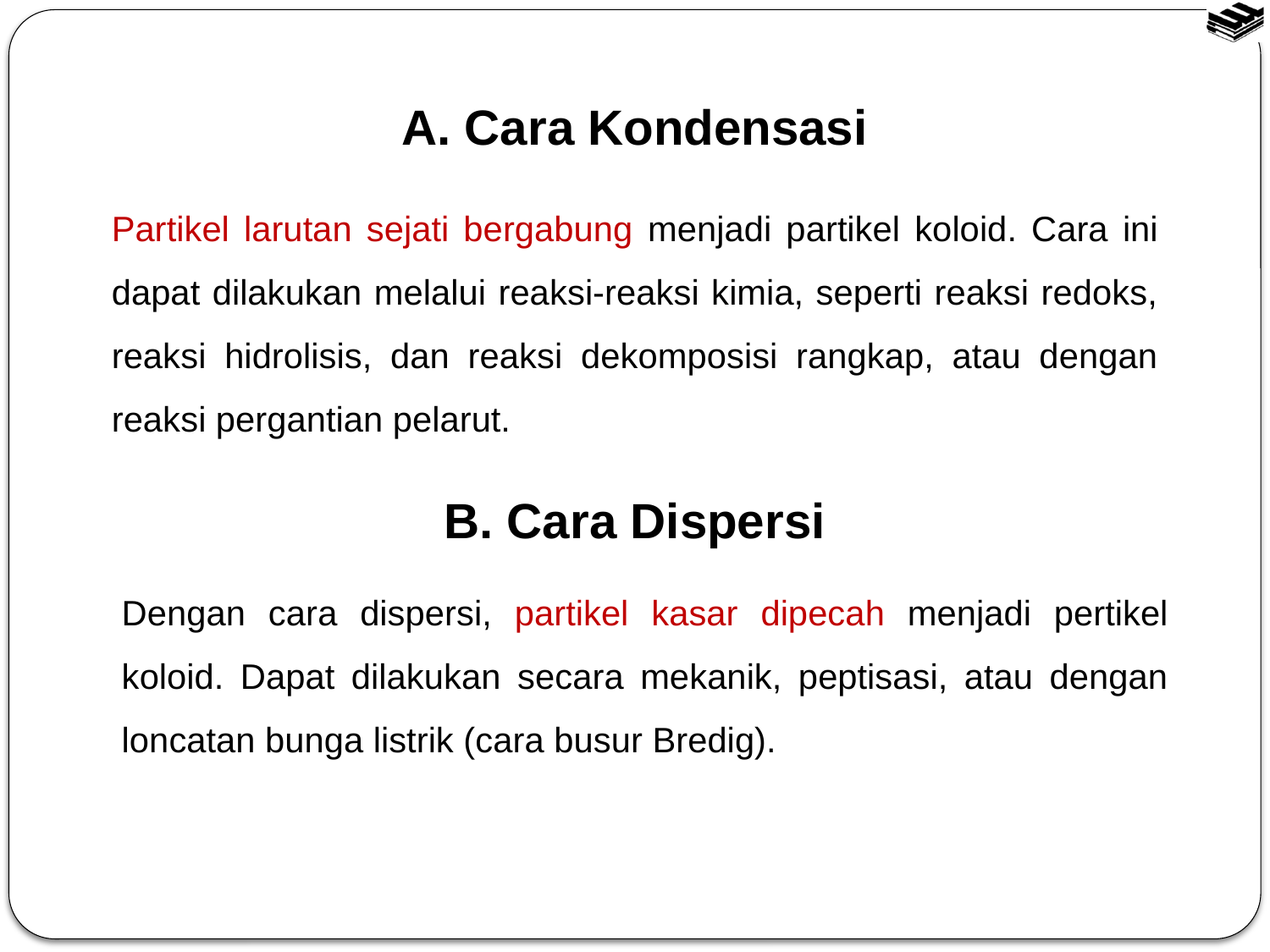

A. Cara Kondensasi
Partikel larutan sejati bergabung menjadi partikel koloid. Cara ini dapat dilakukan melalui reaksi-reaksi kimia, seperti reaksi redoks, reaksi hidrolisis, dan reaksi dekomposisi rangkap, atau dengan reaksi pergantian pelarut.
B. Cara Dispersi
Dengan cara dispersi, partikel kasar dipecah menjadi pertikel koloid. Dapat dilakukan secara mekanik, peptisasi, atau dengan loncatan bunga listrik (cara busur Bredig).